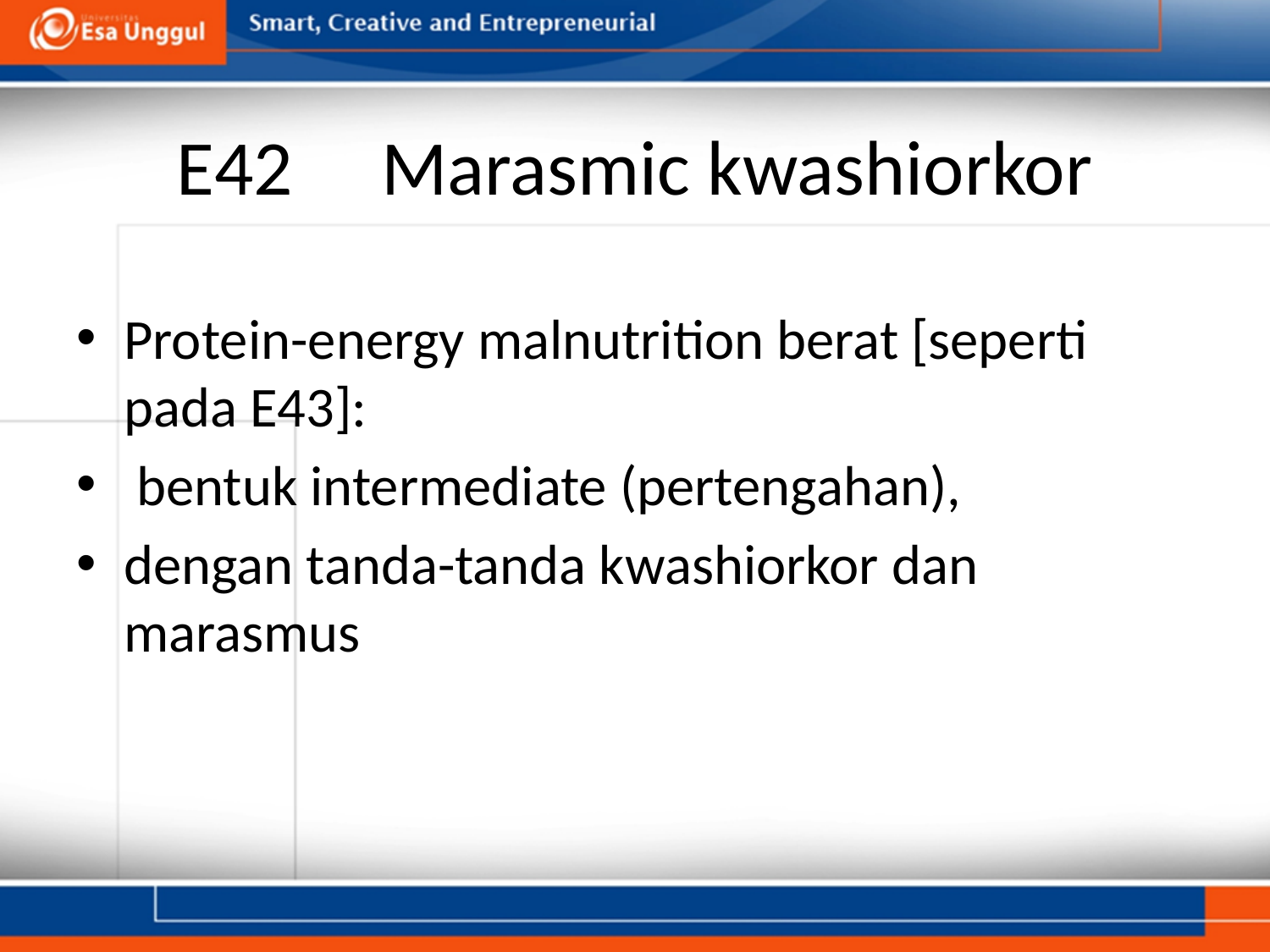

# E42     Marasmic kwashiorkor
Protein-energy malnutrition berat [seperti pada E43]:
 bentuk intermediate (pertengahan),
dengan tanda-tanda kwashiorkor dan marasmus